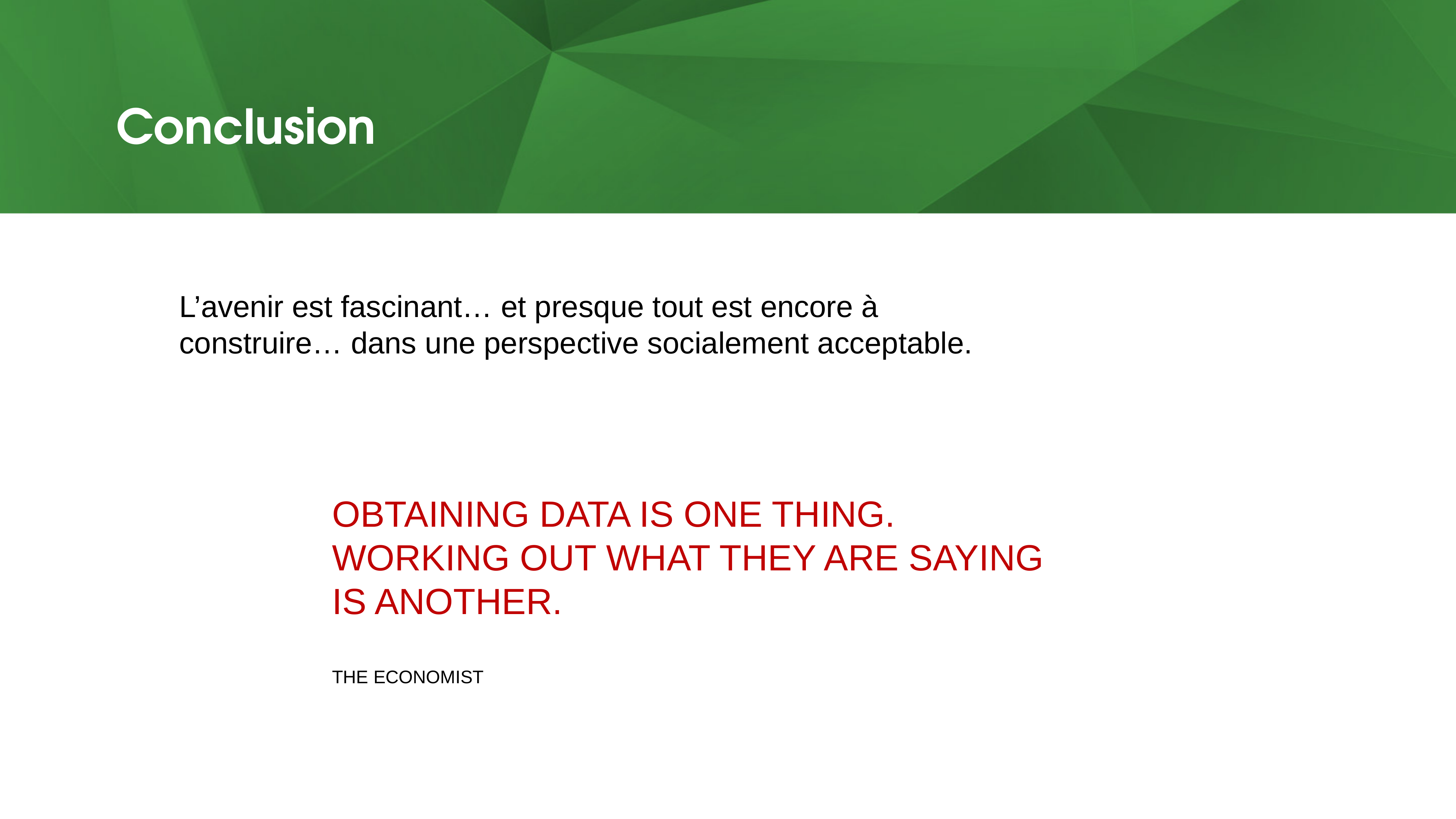

Conclusion
L’avenir est fascinant… et presque tout est encore à construire… dans une perspective socialement acceptable.

Intelligence d’affaire
Recherche opérationnelle
OBTAINING DATA IS ONE THING.
WORKING OUT WHAT THEY ARE SAYING
IS ANOTHER.

THE ECONOMIST